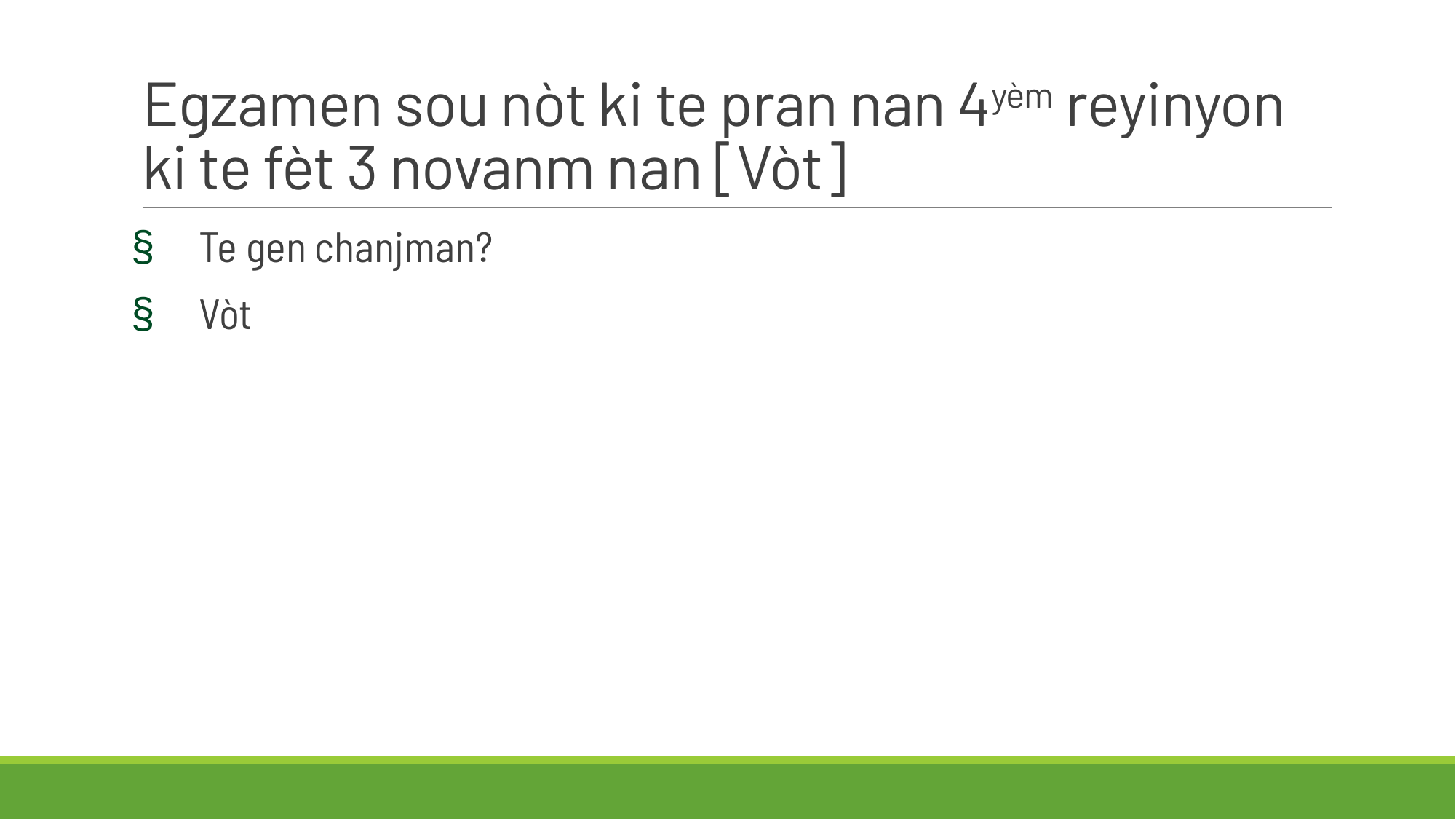

# Egzamen sou nòt ki te pran nan 4yèm reyinyon ki te fèt 3 novanm nan [Vòt]
Te gen chanjman?
Vòt